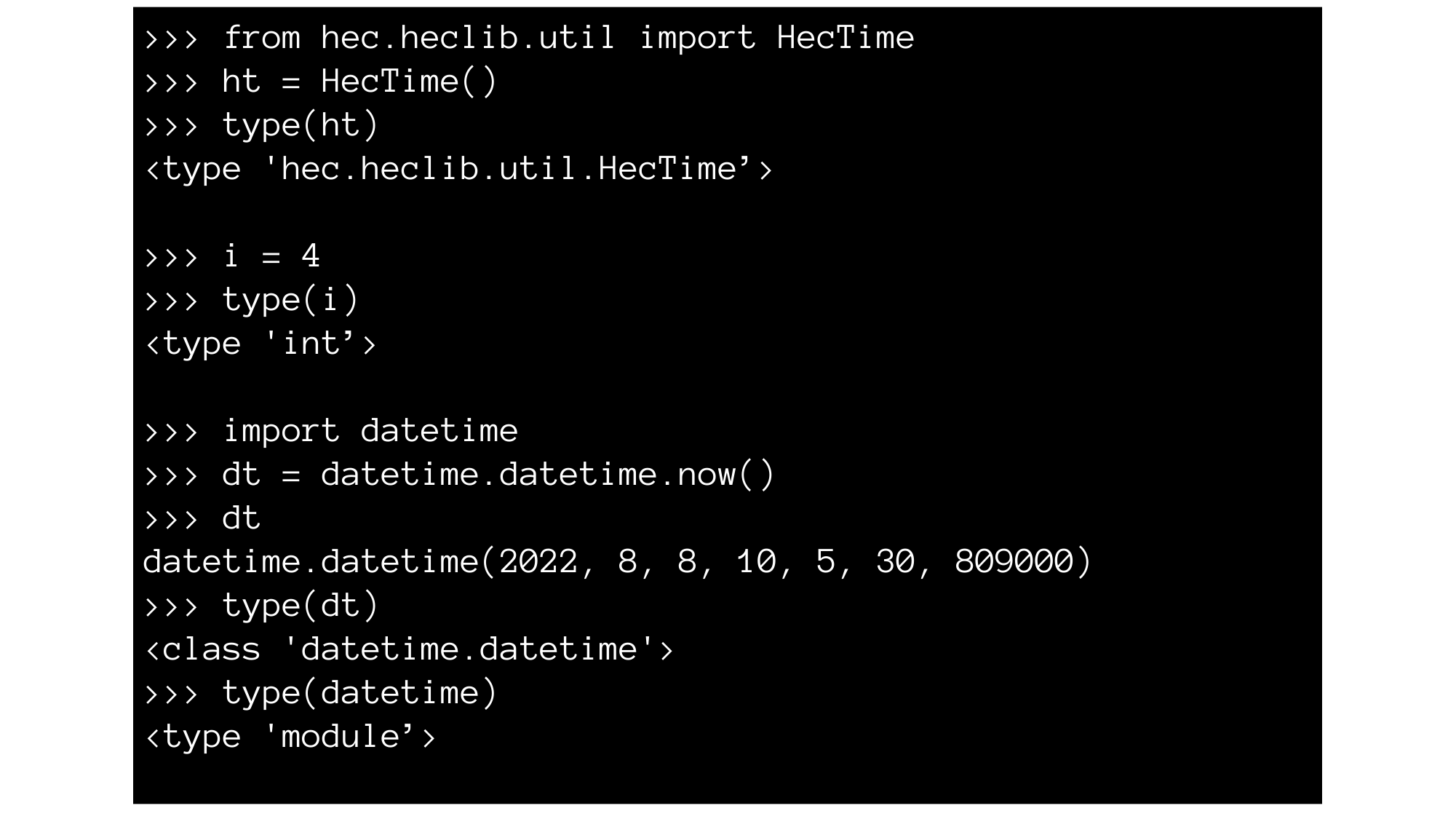

>>> from hec.heclib.util import HecTime
>>> ht = HecTime()
>>> type(ht)
<type 'hec.heclib.util.HecTime’>

>>> i = 4
>>> type(i)
<type 'int’>

>>> import datetime
>>> dt = datetime.datetime.now()
>>> dt
datetime.datetime(2022, 8, 8, 10, 5, 30, 809000)
>>> type(dt)
<class 'datetime.datetime'>
>>> type(datetime)
<type 'module’>